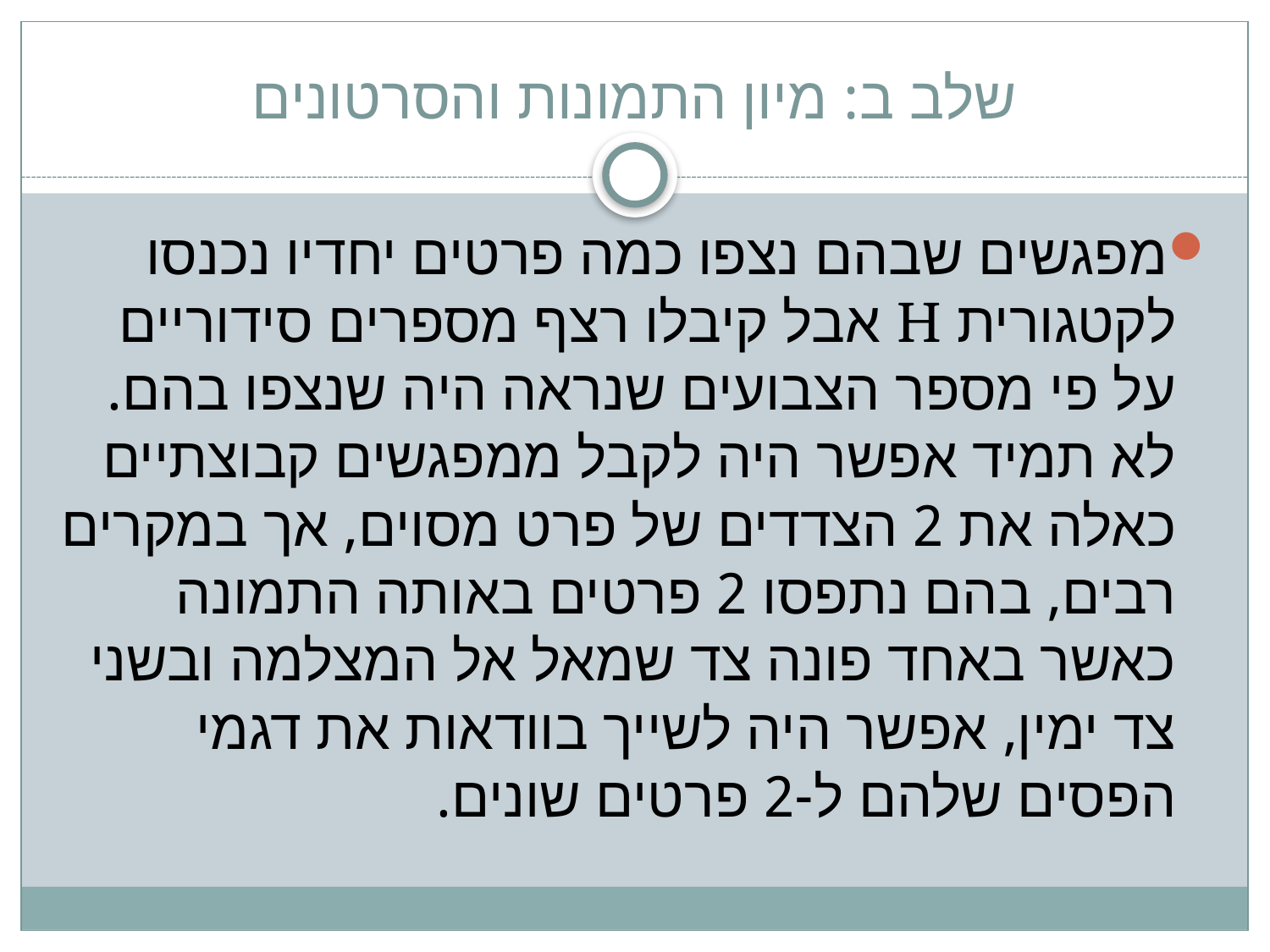

# שלב ב: מיון התמונות והסרטונים
מפגשים שבהם נצפו כמה פרטים יחדיו נכנסו לקטגורית H אבל קיבלו רצף מספרים סידוריים על פי מספר הצבועים שנראה היה שנצפו בהם. לא תמיד אפשר היה לקבל ממפגשים קבוצתיים כאלה את 2 הצדדים של פרט מסוים, אך במקרים רבים, בהם נתפסו 2 פרטים באותה התמונה כאשר באחד פונה צד שמאל אל המצלמה ובשני צד ימין, אפשר היה לשייך בוודאות את דגמי הפסים שלהם ל-2 פרטים שונים.